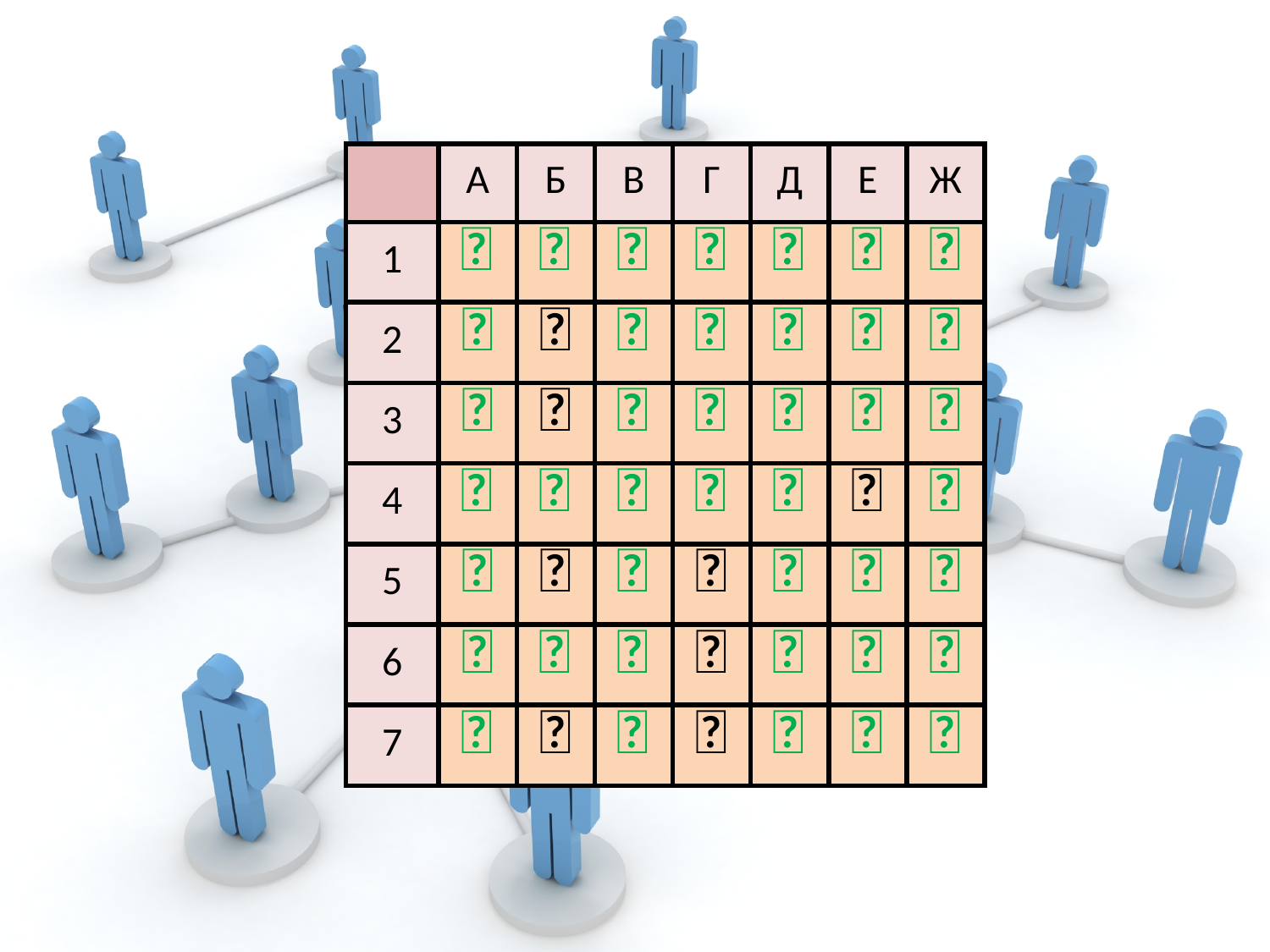

|  | А | Б | В | Г | Д | Е | Ж |
| --- | --- | --- | --- | --- | --- | --- | --- |
| 1 | ∗ | ∗ | ∗ | ∗ | ∗ | ∗ | ∗ |
| 2 | ∗ | ∗ | ∗ | ∗ | ∗ | ∗ | ∗ |
| 3 | ∗ | ∗ | ∗ | ∗ | ∗ | ∗ | ∗ |
| 4 | ∗ | ∗ | ∗ | ∗ | ∗ | ∗ | ∗ |
| 5 | ∗ | ∗ | ∗ | ∗ | ∗ | ∗ | ∗ |
| 6 | ∗ | ∗ | ∗ | ∗ | ∗ | ∗ | ∗ |
| 7 | ∗ | ∗ | ∗ | ∗ | ∗ | ∗ | ∗ |